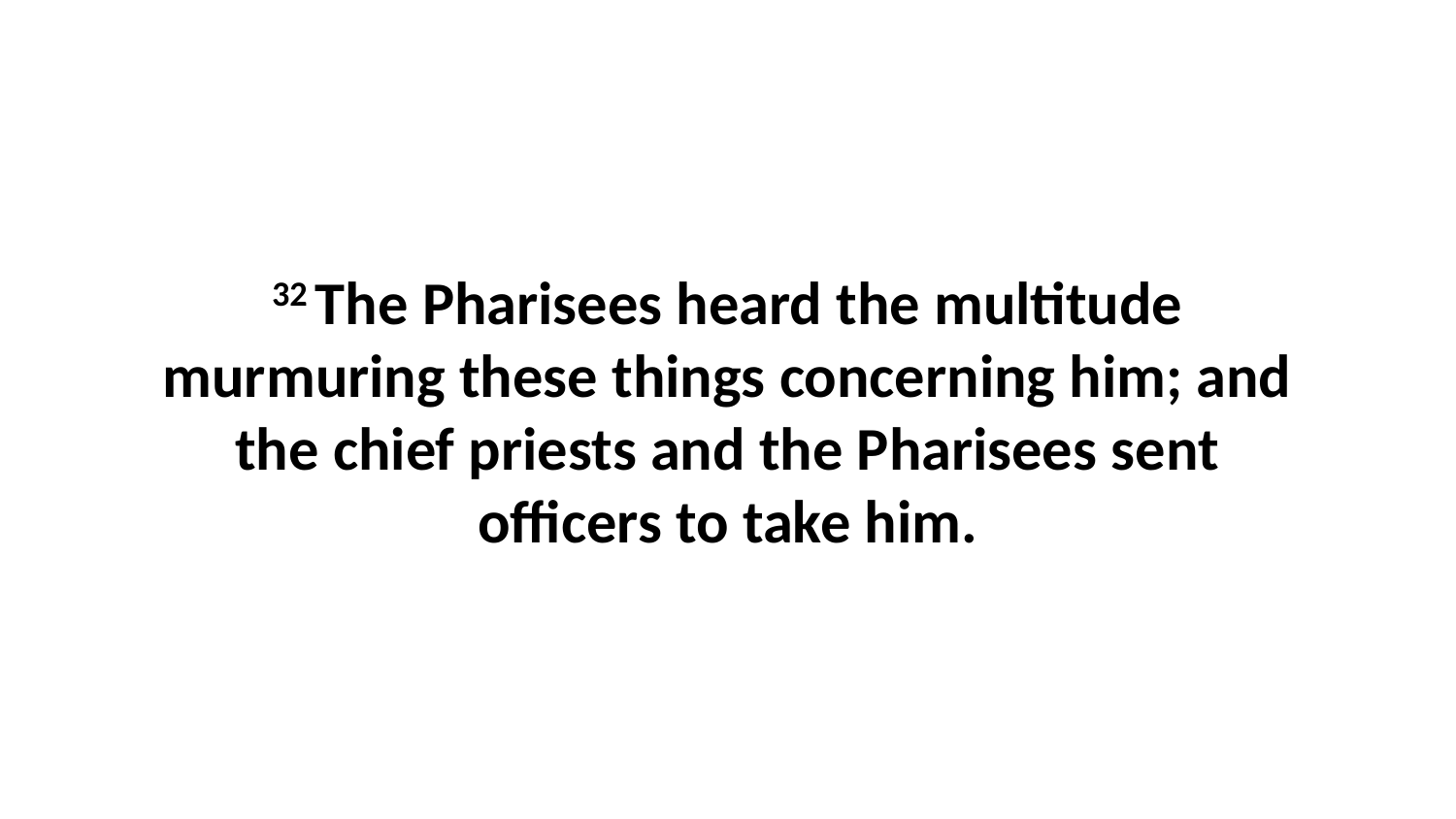

32 The Pharisees heard the multitude murmuring these things concerning him; and the chief priests and the Pharisees sent officers to take him.